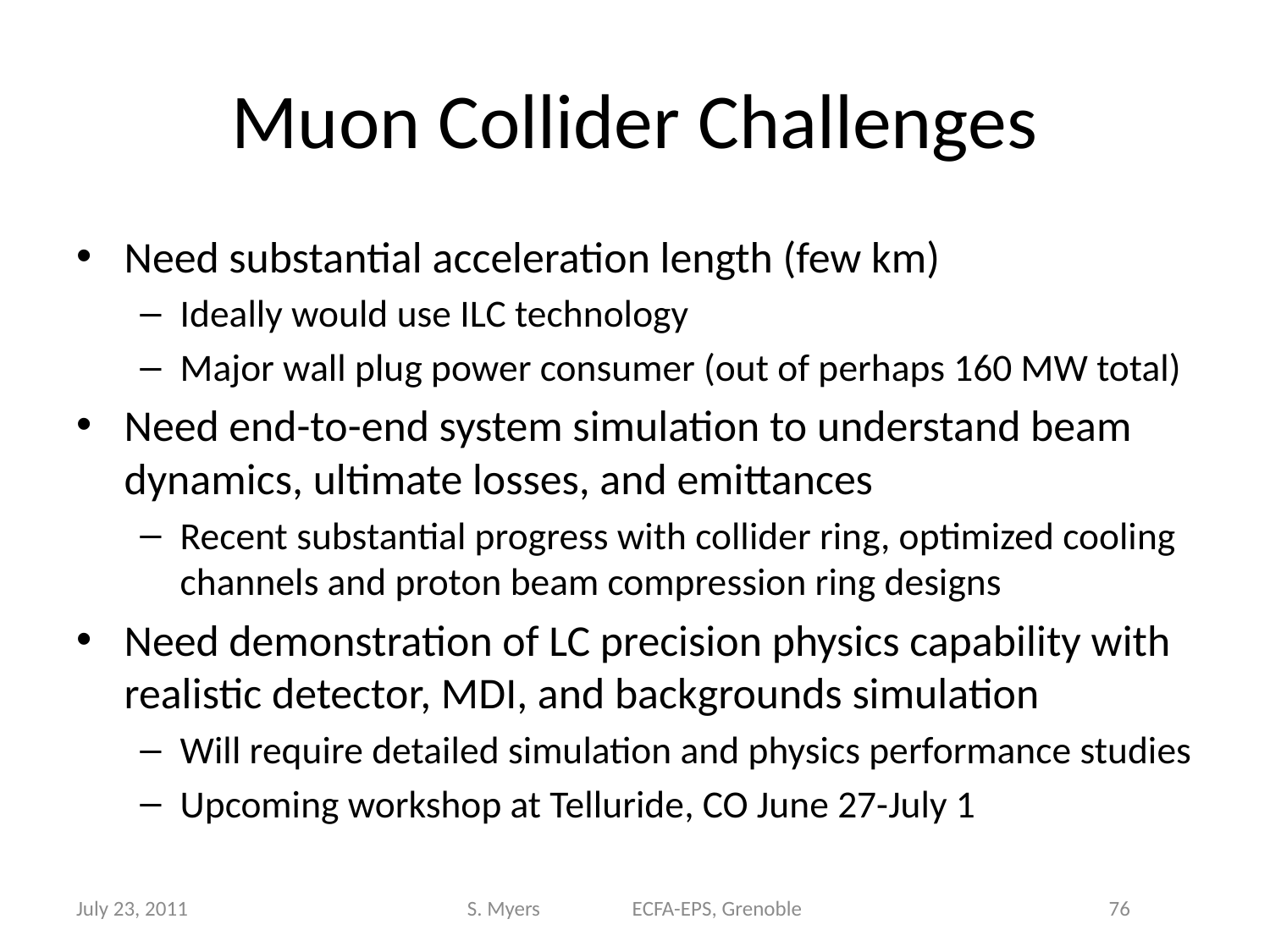

# Muon Collider Challenges
Need substantial acceleration length (few km)
Ideally would use ILC technology
Major wall plug power consumer (out of perhaps 160 MW total)
Need end-to-end system simulation to understand beam dynamics, ultimate losses, and emittances
Recent substantial progress with collider ring, optimized cooling channels and proton beam compression ring designs
Need demonstration of LC precision physics capability with realistic detector, MDI, and backgrounds simulation
Will require detailed simulation and physics performance studies
Upcoming workshop at Telluride, CO June 27-July 1

July 23, 2011
S. Myers                   ECFA-EPS, Grenoble
76